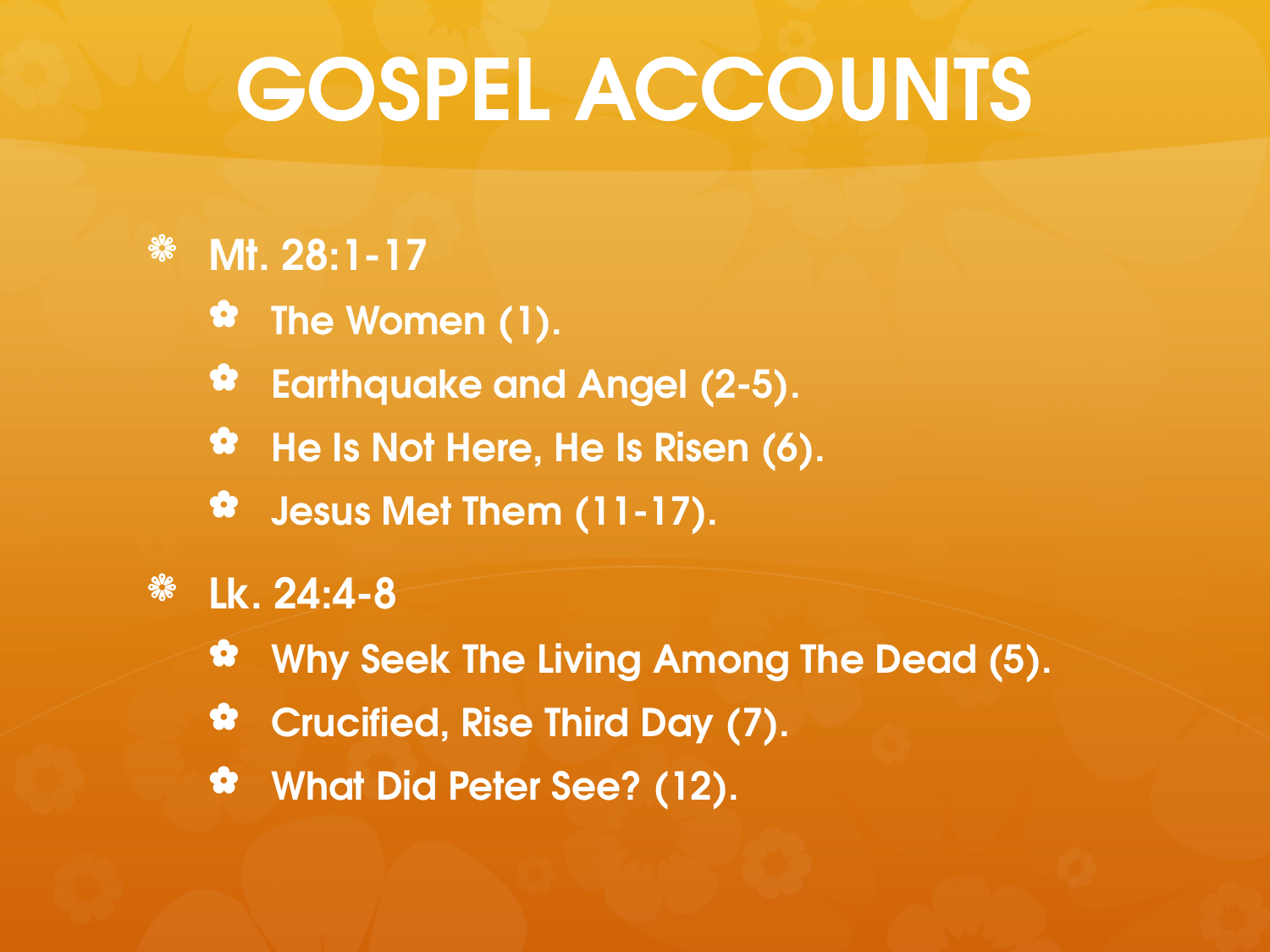

# GOSPEL ACCOUNTS
Mt. 28:1-17
The Women (1).
Earthquake and Angel (2-5).
He Is Not Here, He Is Risen (6).
Jesus Met Them (11-17).
Lk. 24:4-8
Why Seek The Living Among The Dead (5).
Crucified, Rise Third Day (7).
What Did Peter See? (12).